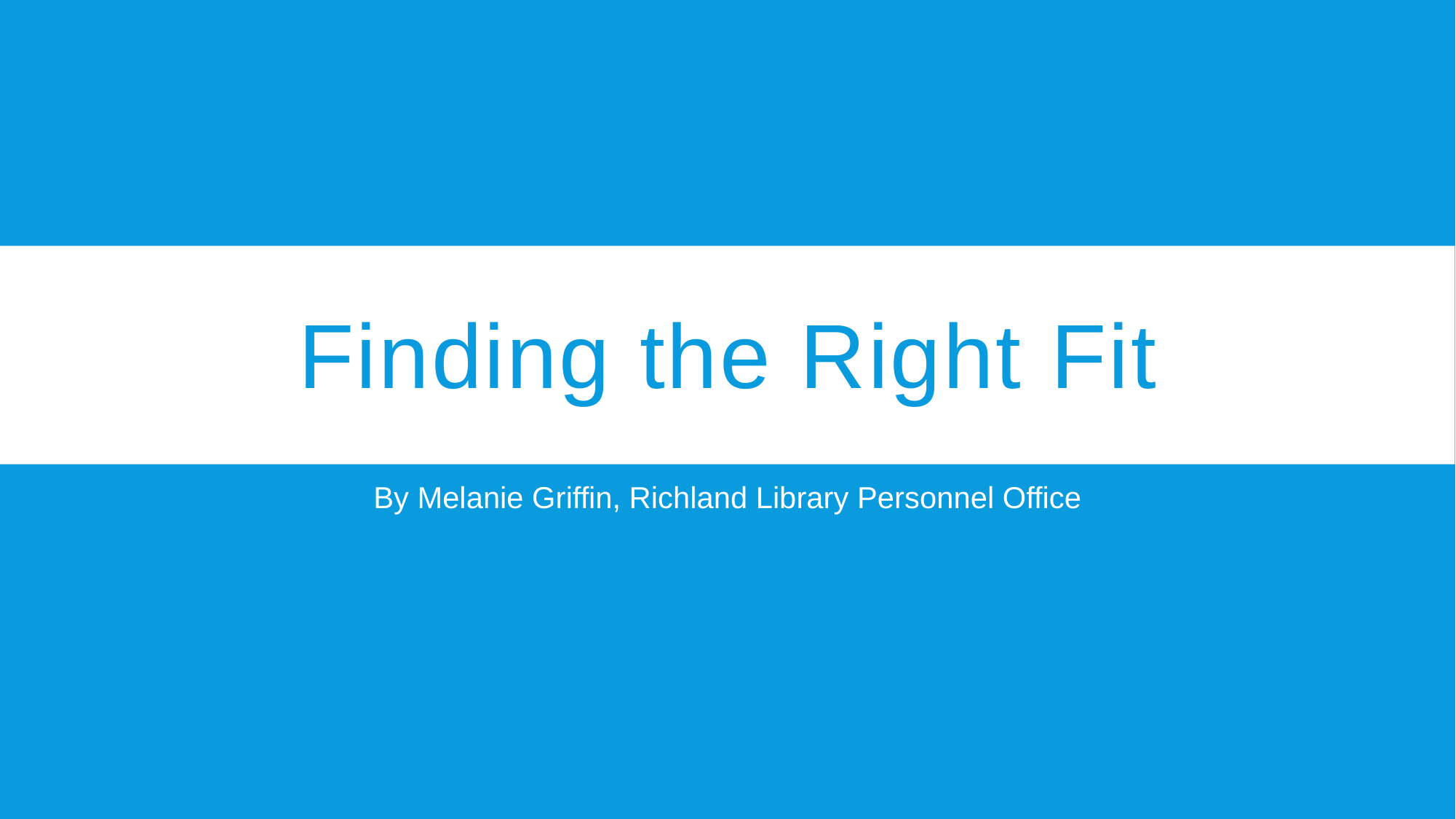

# Finding the Right Fit
By Melanie Griffin, Richland Library Personnel Office